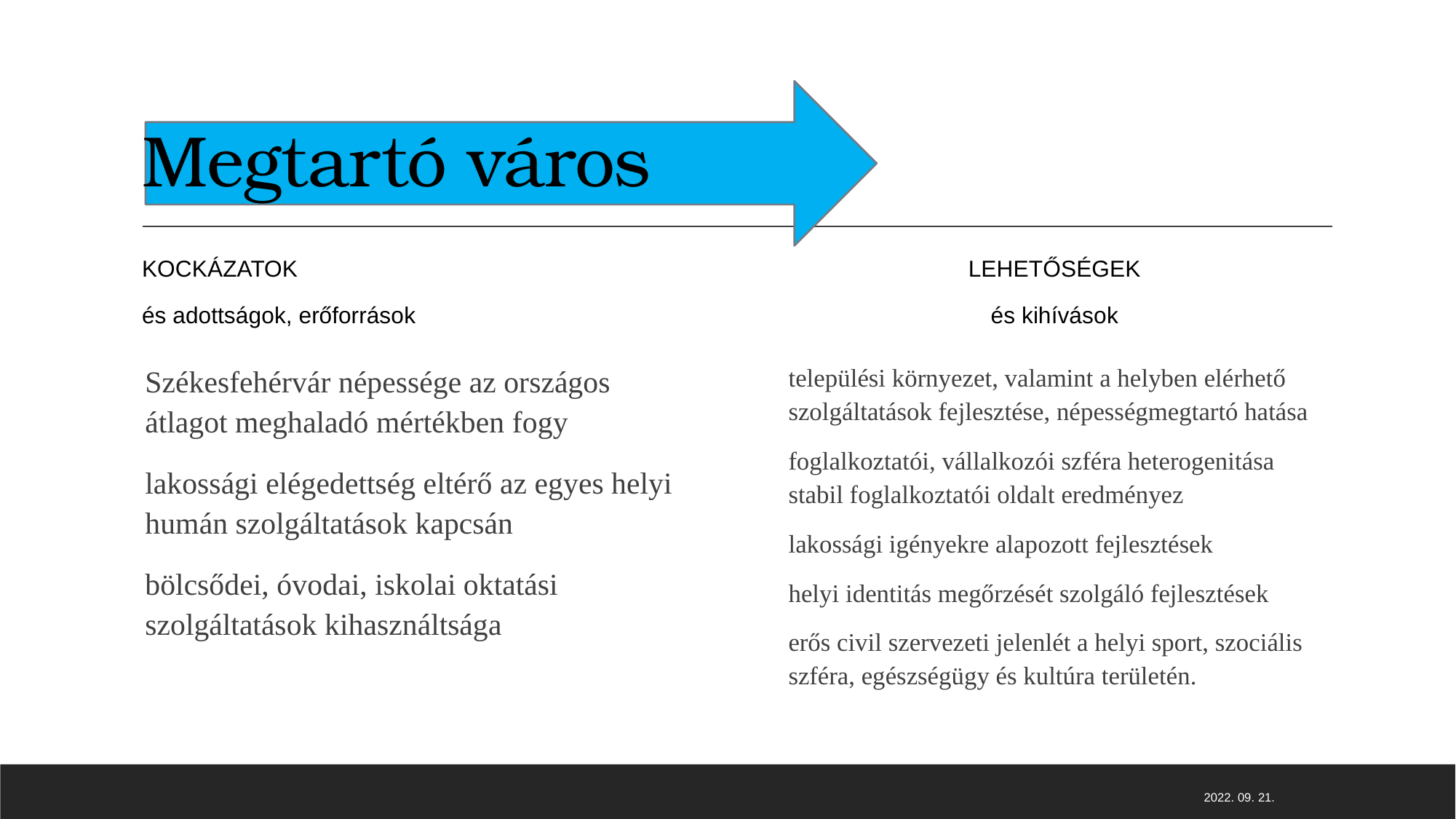

# Megtartó város

Kockázatok
és adottságok, erőforrások
Lehetőségek
és kihívások
Székesfehérvár népessége az országos átlagot meghaladó mértékben fogy
lakossági elégedettség eltérő az egyes helyi humán szolgáltatások kapcsán
bölcsődei, óvodai, iskolai oktatási szolgáltatások kihasználtsága
települési környezet, valamint a helyben elérhető szolgáltatások fejlesztése, népességmegtartó hatása
foglalkoztatói, vállalkozói szféra heterogenitása stabil foglalkoztatói oldalt eredményez
lakossági igényekre alapozott fejlesztések
helyi identitás megőrzését szolgáló fejlesztések
erős civil szervezeti jelenlét a helyi sport, szociális szféra, egészségügy és kultúra területén.

2022. 09. 21.